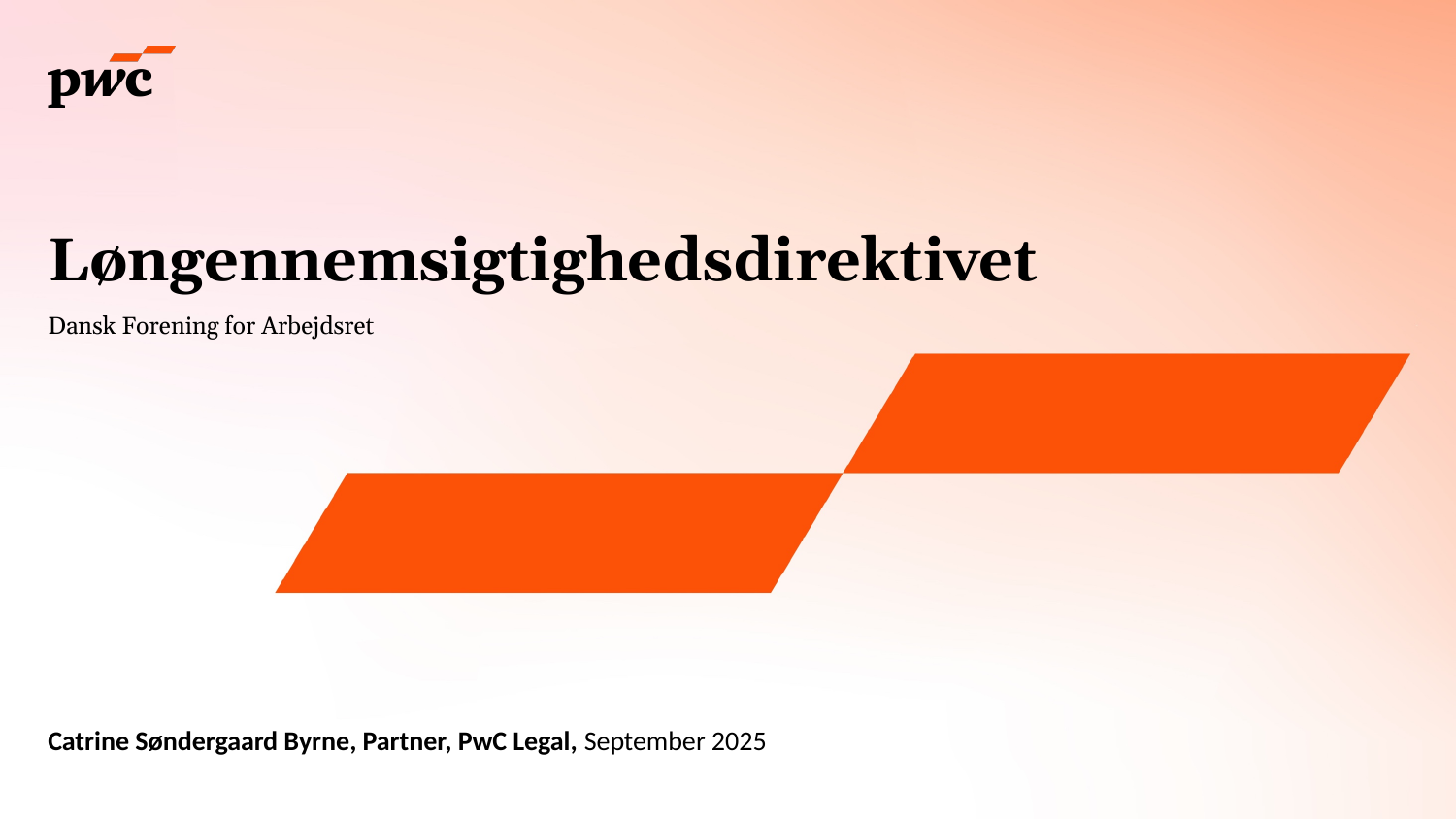

# Løngennemsigtighedsdirektivet Dansk Forening for Arbejdsret
Catrine Søndergaard Byrne, Partner, PwC Legal, September 2025